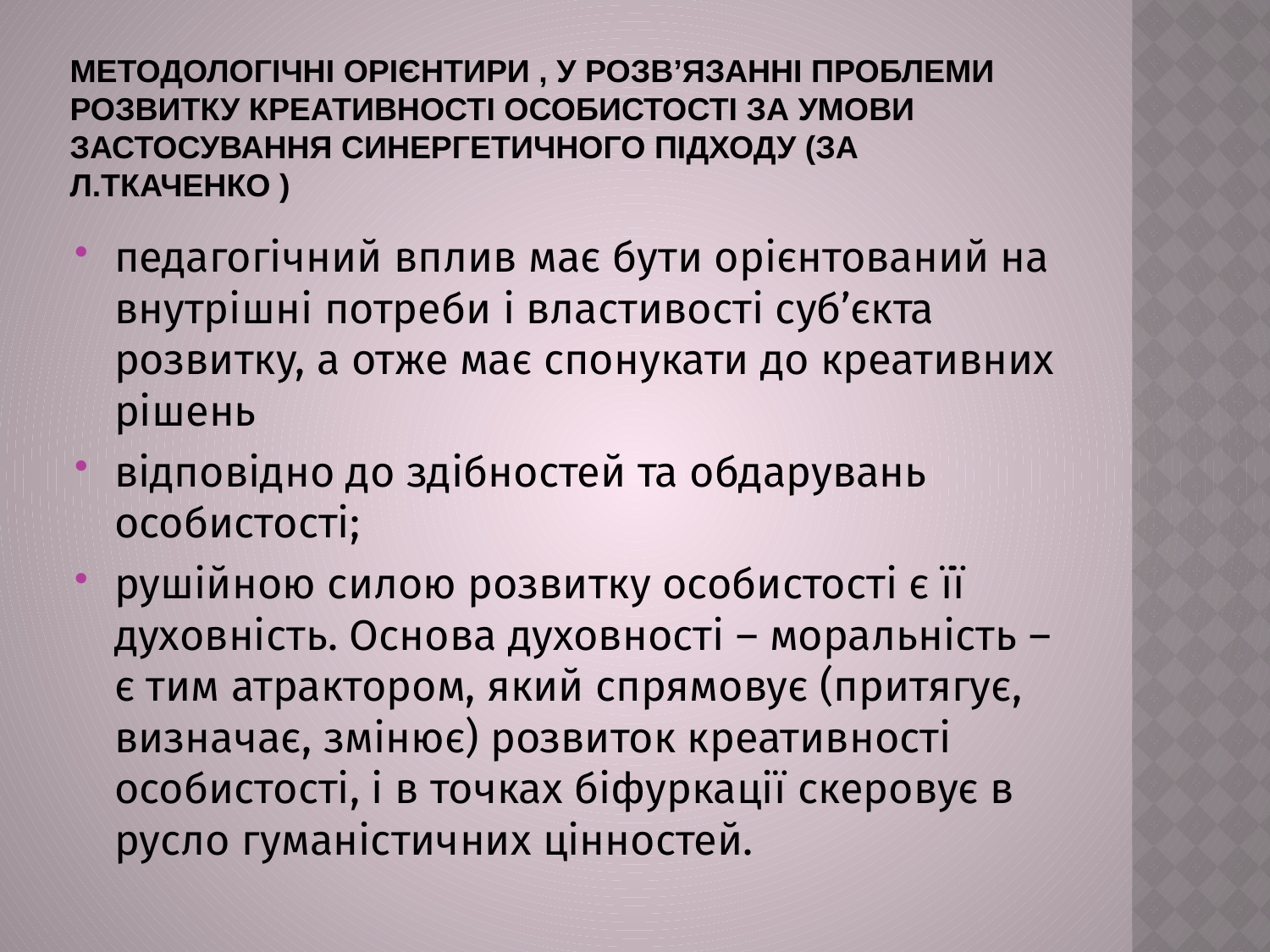

# методологічні орієнтири , у розв’язанні проблеми розвитку креативності особистості за умови застосування синергетичного підходу (за Л.Ткаченко )
педагогічний вплив має бути орієнтований на внутрішні потреби і властивості суб’єкта розвитку, а отже має спонукати до креативних рішень
відповідно до здібностей та обдарувань особистості;
рушійною силою розвитку особистості є її духовність. Основа духовності – моральність – є тим атрактором, який спрямовує (притягує, визначає, змінює) розвиток креативності особистості, і в точках біфуркації скеровує в русло гуманістичних цінностей.